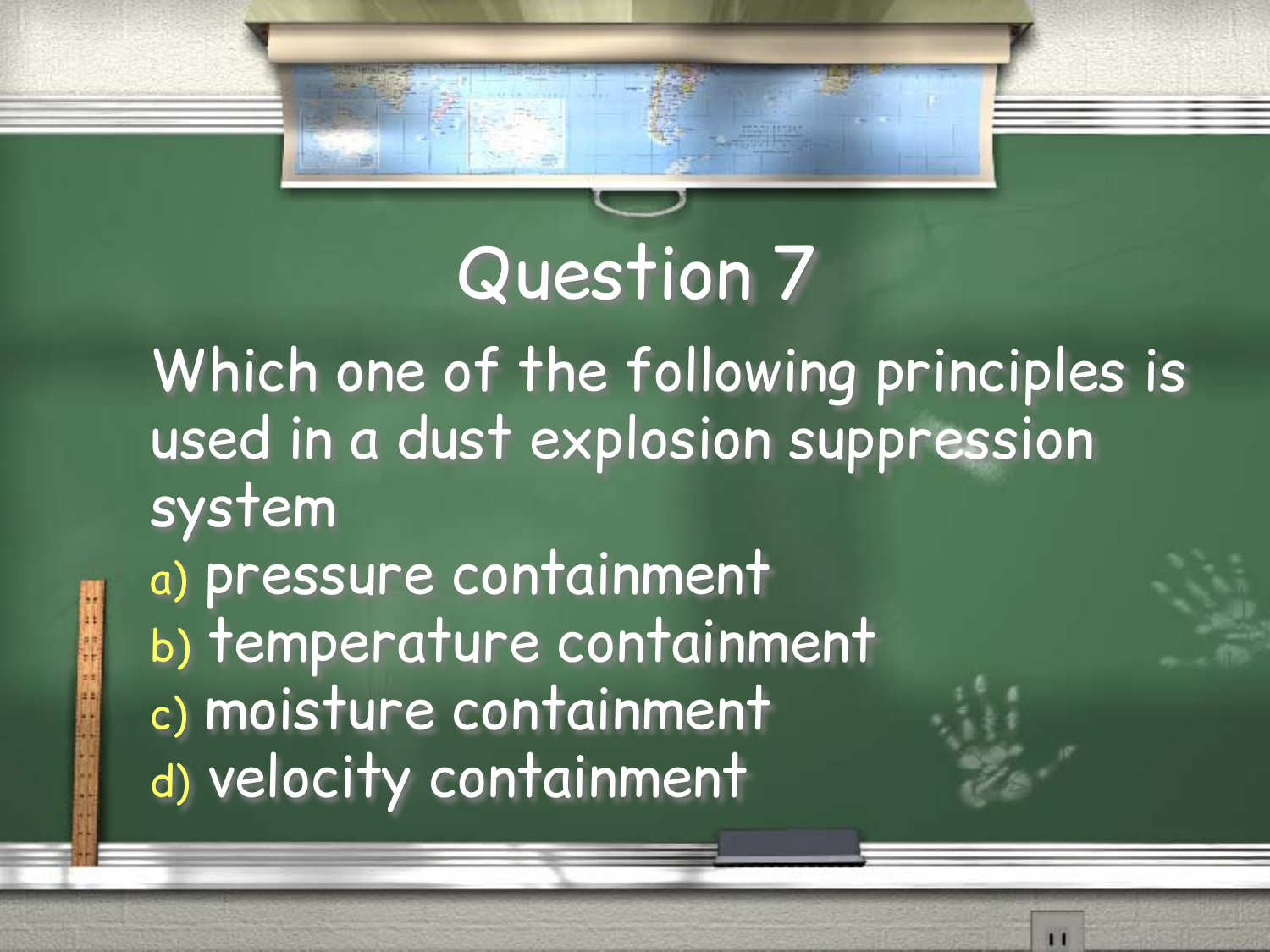

# Question 7
Which one of the following principles is used in a dust explosion suppression system
 pressure containment
 temperature containment
 moisture containment
 velocity containment